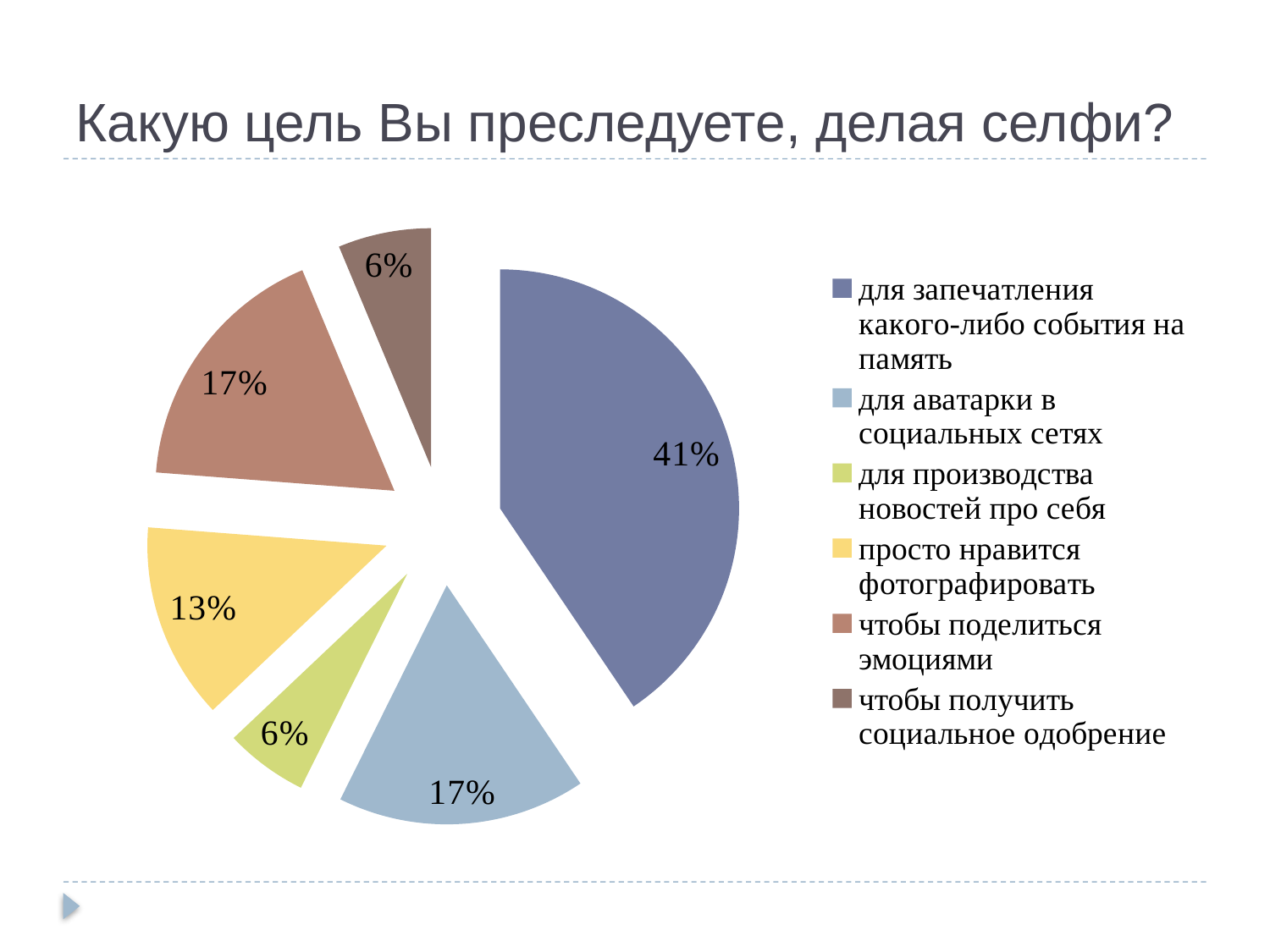

# Какую цель Вы преследуете, делая селфи?

### Chart

| Category | Какую цель Вы преследуете, делая селфи? |
|---|---|
| для запечатления какого-либо события на память | 58.0 |
| для аватарки в социальных сетях | 24.0 |
| для производства новостей про себя | 8.0 |
| просто нравится фотографировать | 19.0 |
| чтобы поделиться эмоциями | 25.0 |
| чтобы получить социальное одобрение | 9.0 |